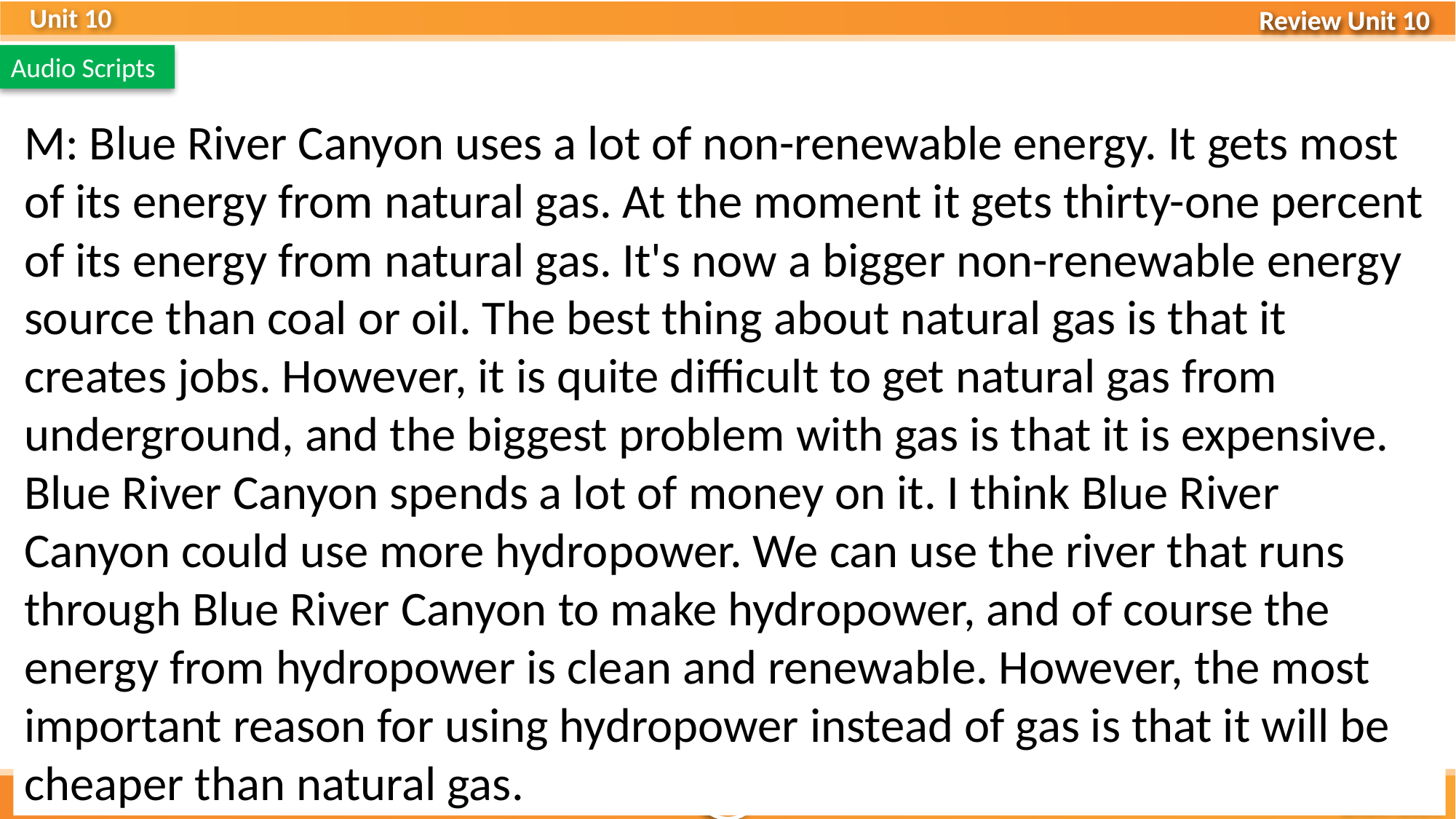

Audio Scripts
M: Blue River Canyon uses a lot of non-renewable energy. It gets most of its energy from natural gas. At the moment it gets thirty-one percent of its energy from natural gas. It's now a bigger non-renewable energy source than coal or oil. The best thing about natural gas is that it creates jobs. However, it is quite difficult to get natural gas from underground, and the biggest problem with gas is that it is expensive. Blue River Canyon spends a lot of money on it. I think Blue River Canyon could use more hydropower. We can use the river that runs through Blue River Canyon to make hydropower, and of course the energy from hydropower is clean and renewable. However, the most important reason for using hydropower instead of gas is that it will be cheaper than natural gas.